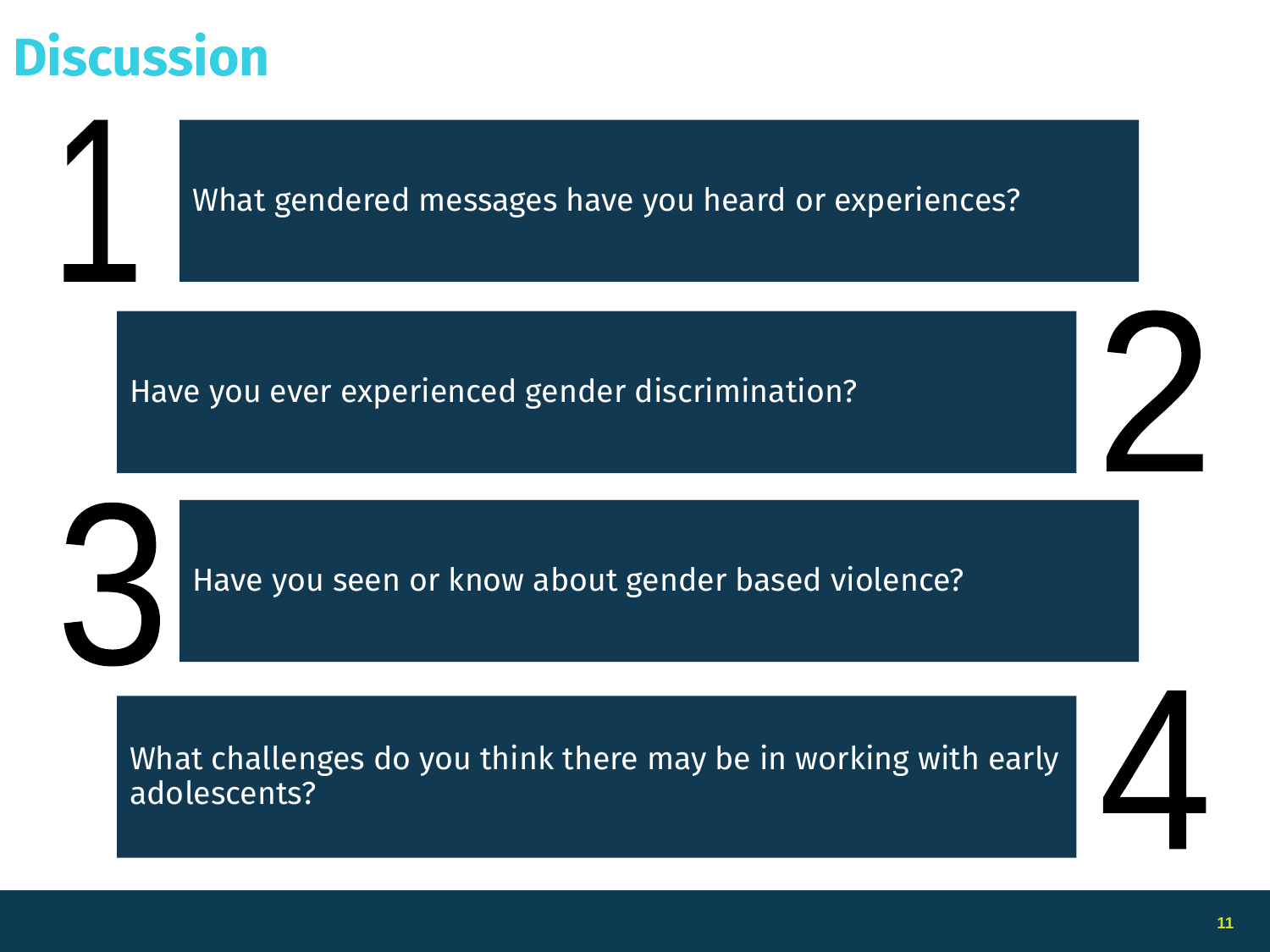

Discussion
1
What gendered messages have you heard or experiences?
2
Have you ever experienced gender discrimination?
Have you seen or know about gender based violence?
3
4
What challenges do you think there may be in working with early adolescents?
11